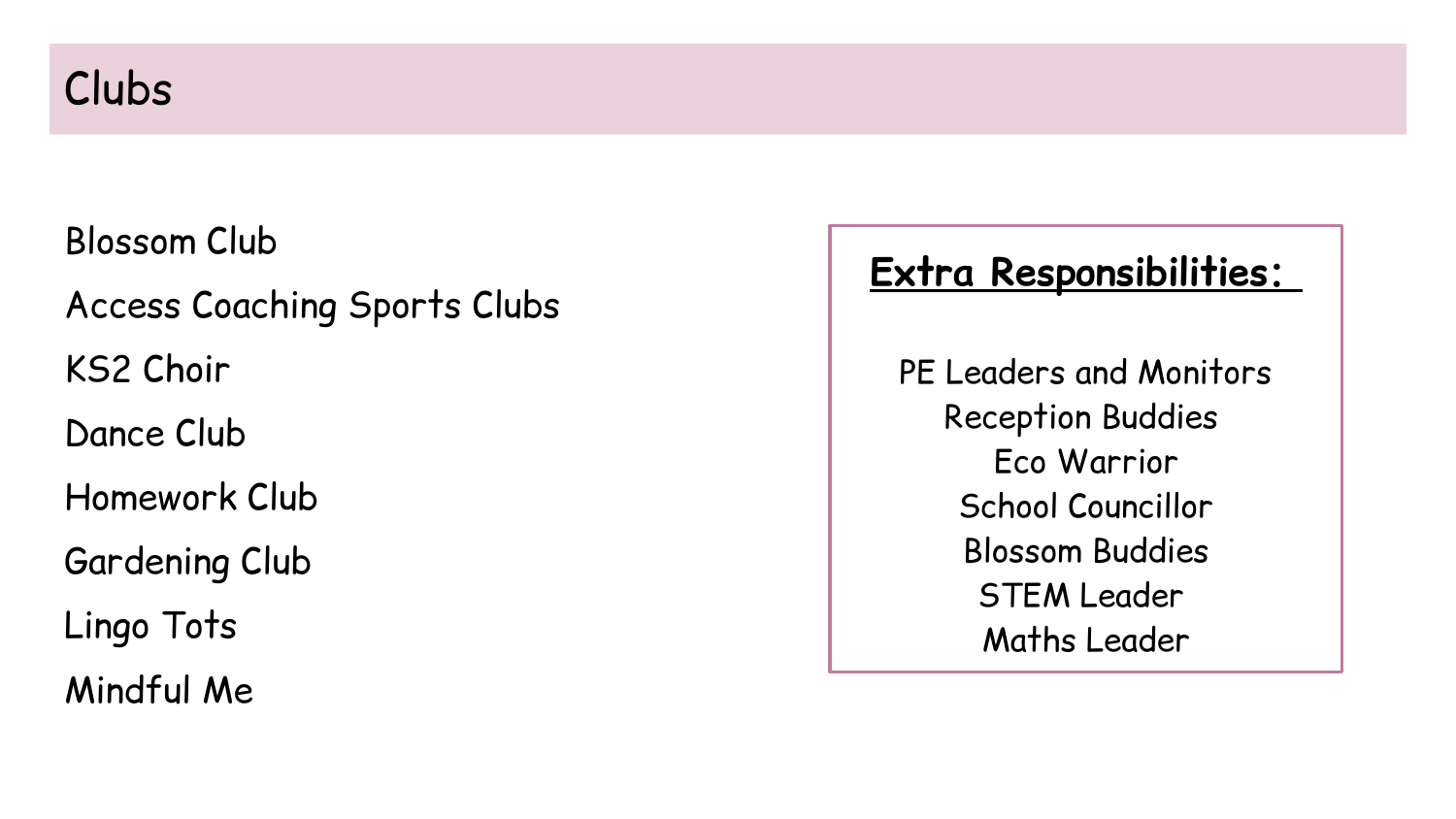

# Clubs

Blossom Club
Access Coaching Sports Clubs
KS2 Choir
Dance Club
Homework Club
Gardening Club
Lingo Tots
Mindful Me

Extra Responsibilities:

PE Leaders and Monitors
Reception Buddies
Eco Warrior
School Councillor
Blossom Buddies
STEM Leader
Maths Leader